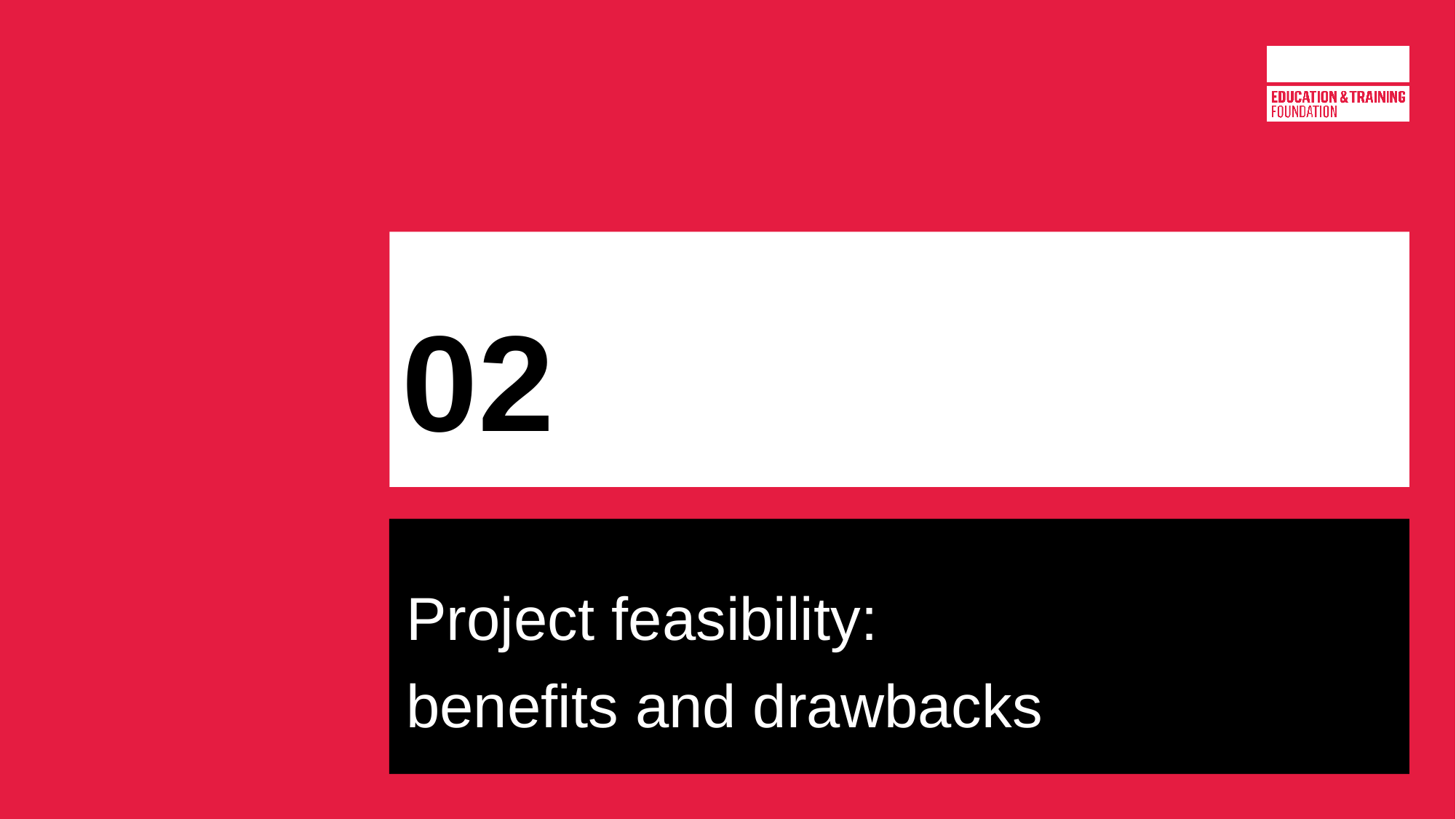

# 02
Project feasibility:
benefits and drawbacks